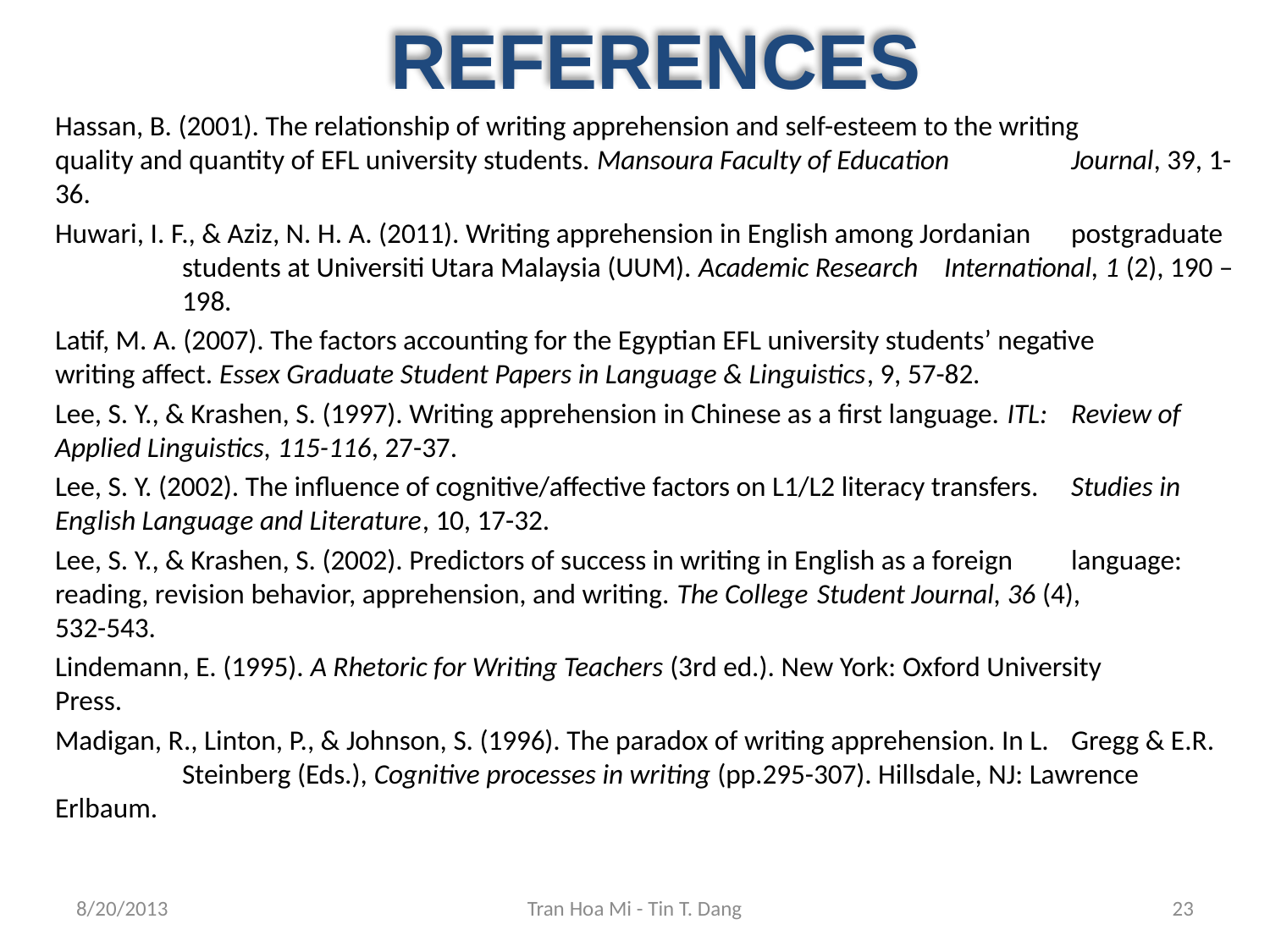

REFERENCES
Hassan, B. (2001). The relationship of writing apprehension and self-esteem to the writing 	quality and quantity of EFL university students. Mansoura Faculty of Education 	Journal, 39, 1-36.
Huwari, I. F., & Aziz, N. H. A. (2011). Writing apprehension in English among Jordanian 	postgraduate 	students at Universiti Utara Malaysia (UUM). Academic Research 	International, 1 (2), 190 – 	198.
Latif, M. A. (2007). The factors accounting for the Egyptian EFL university students’ negative 	writing affect. Essex Graduate Student Papers in Language & Linguistics, 9, 57-82.
Lee, S. Y., & Krashen, S. (1997). Writing apprehension in Chinese as a first language. ITL: 	Review of 	Applied Linguistics, 115-116, 27-37.
Lee, S. Y. (2002). The influence of cognitive/affective factors on L1/L2 literacy transfers. 	Studies in 	English Language and Literature, 10, 17-32.
Lee, S. Y., & Krashen, S. (2002). Predictors of success in writing in English as a foreign 	language: 	reading, revision behavior, apprehension, and writing. The College 	Student Journal, 36 (4), 	532-543.
Lindemann, E. (1995). A Rhetoric for Writing Teachers (3rd ed.). New York: Oxford University 	Press.
Madigan, R., Linton, P., & Johnson, S. (1996). The paradox of writing apprehension. In L. 	Gregg & E.R. 	Steinberg (Eds.), Cognitive processes in writing (pp.295-307). Hillsdale, NJ: Lawrence 	Erlbaum.

8/20/2013
Tran Hoa Mi - Tin T. Dang
23